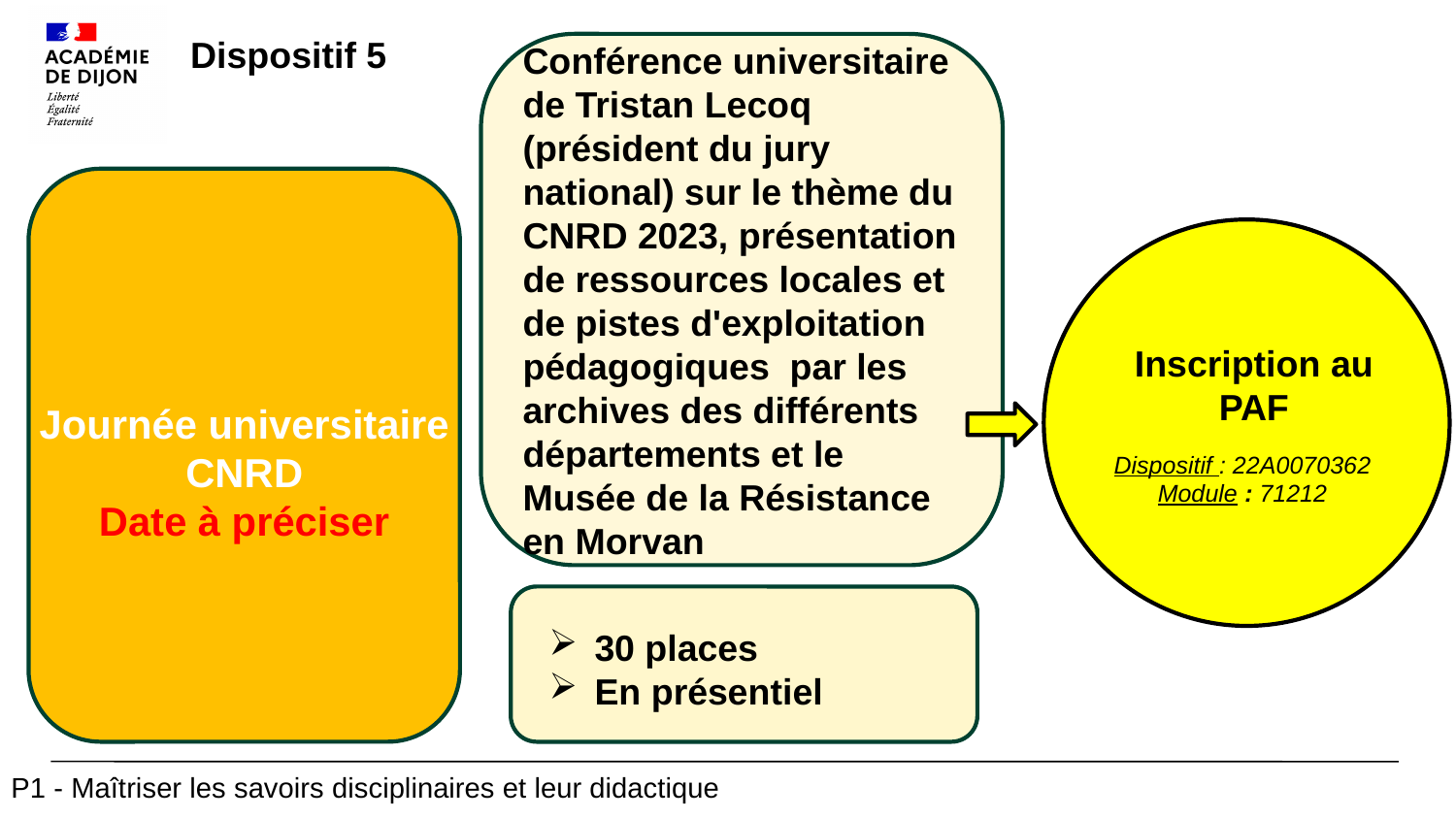

Dispositif 5
Conférence universitaire de Tristan Lecoq (président du jury national) sur le thème du CNRD 2023, présentation de ressources locales et de pistes d'exploitation pédagogiques  par les archives des différents départements et le Musée de la Résistance en Morvan

Inscription au PAF

Journée universitaire CNRD
Date à préciser

Dispositif : 22A0070362
Module : 71212

30 places
En présentiel
P1 - Maîtriser les savoirs disciplinaires et leur didactique